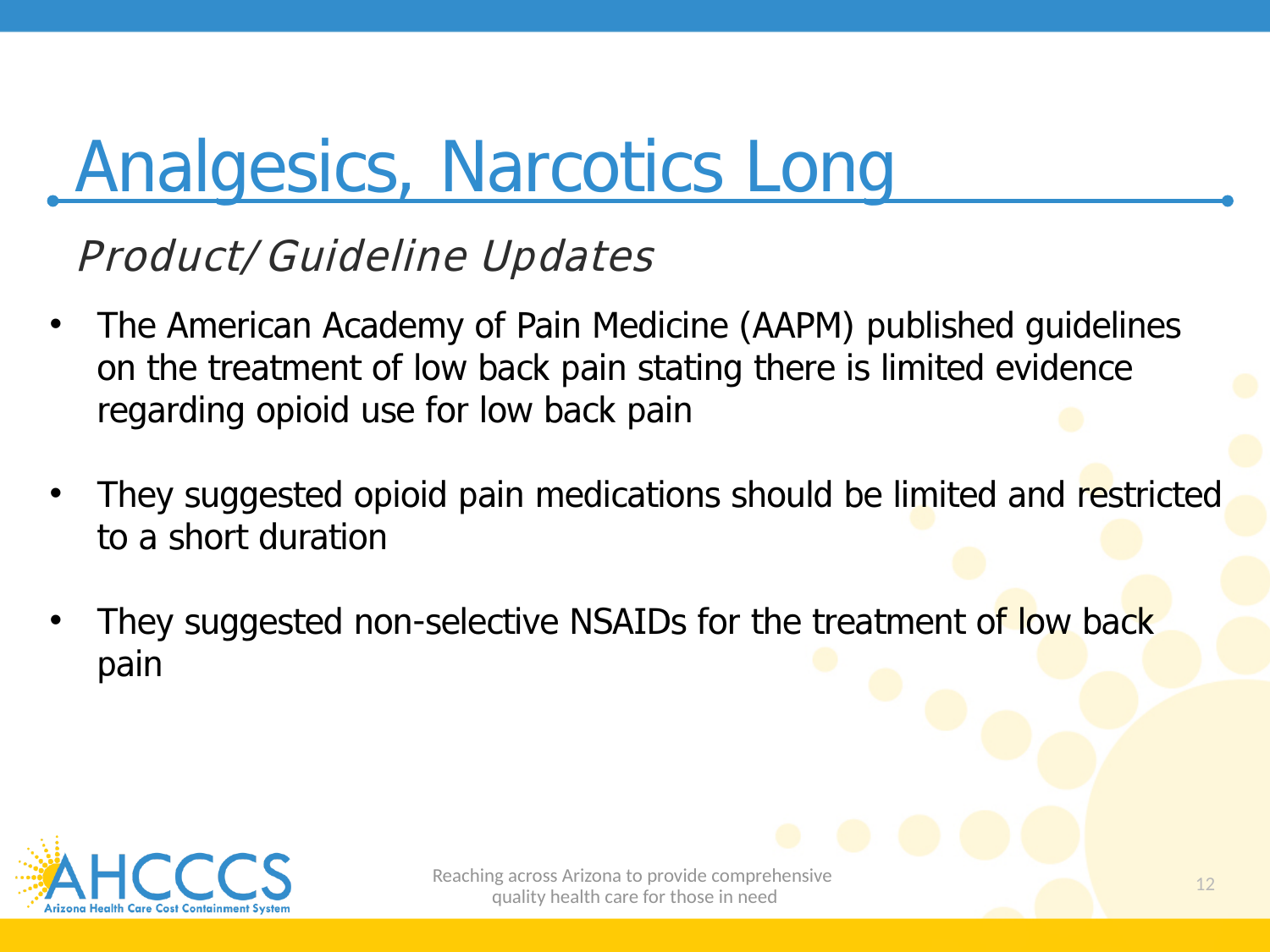

# Analgesics, Narcotics Long
Product/Guideline Updates
The American Academy of Pain Medicine (AAPM) published guidelines on the treatment of low back pain stating there is limited evidence regarding opioid use for low back pain

They suggested opioid pain medications should be limited and restricted to a short duration

They suggested non-selective NSAIDs for the treatment of low back pain
Reaching across Arizona to provide comprehensive
quality health care for those in need
12